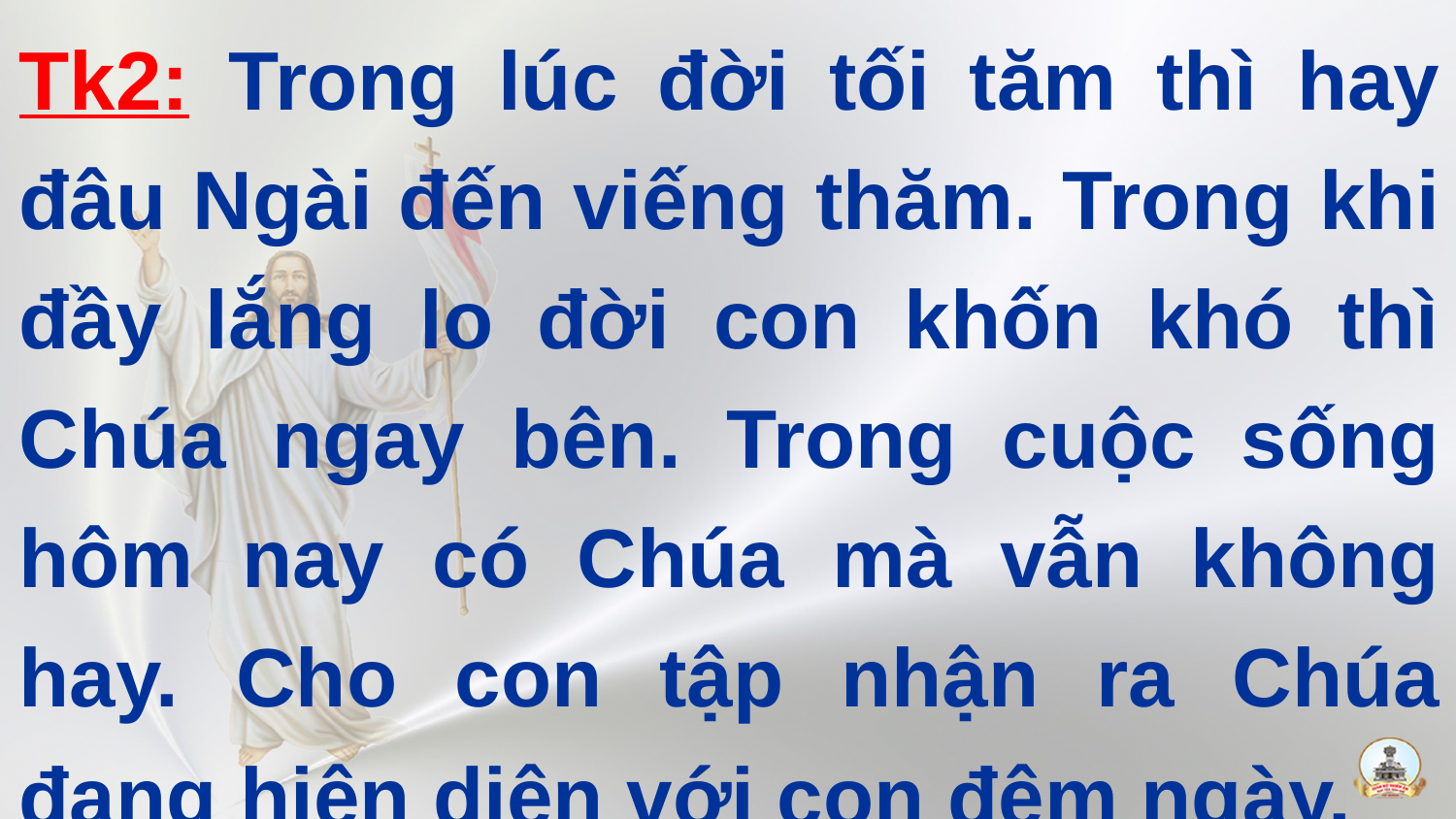

Tk2: Trong lúc đời tối tăm thì hay đâu Ngài đến viếng thăm. Trong khi đầy lắng lo đời con khốn khó thì Chúa ngay bên. Trong cuộc sống hôm nay có Chúa mà vẫn không hay. Cho con tập nhận ra Chúa đang hiện diện với con đêm ngày.